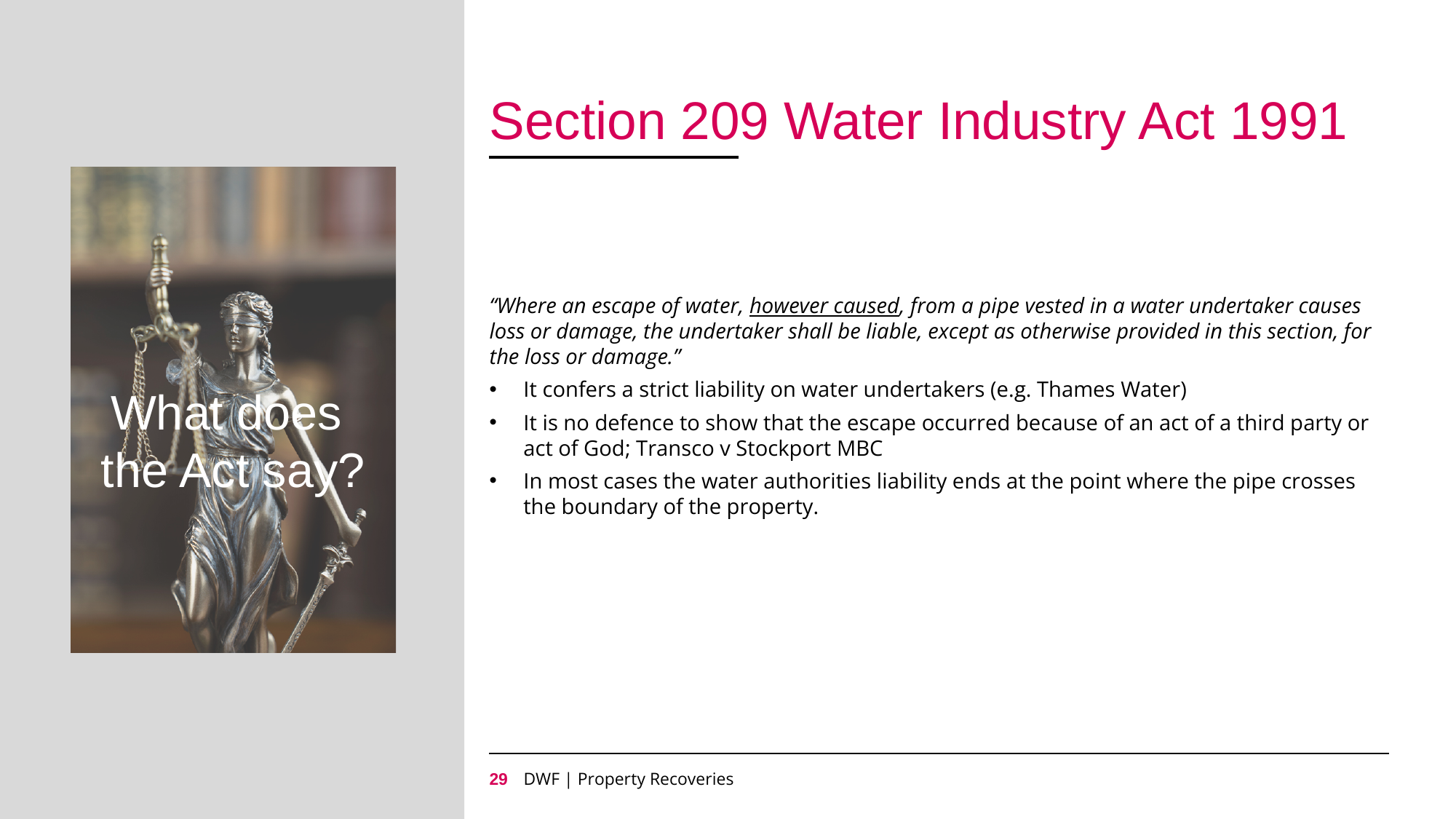

# Section 209 Water Industry Act 1991

What does
the Act say?
“Where an escape of water, however caused, from a pipe vested in a water undertaker causes loss or damage, the undertaker shall be liable, except as otherwise provided in this section, for the loss or damage.”
It confers a strict liability on water undertakers (e.g. Thames Water)
It is no defence to show that the escape occurred because of an act of a third party or act of God; Transco v Stockport MBC
In most cases the water authorities liability ends at the point where the pipe crosses the boundary of the property.
29
DWF | Property Recoveries